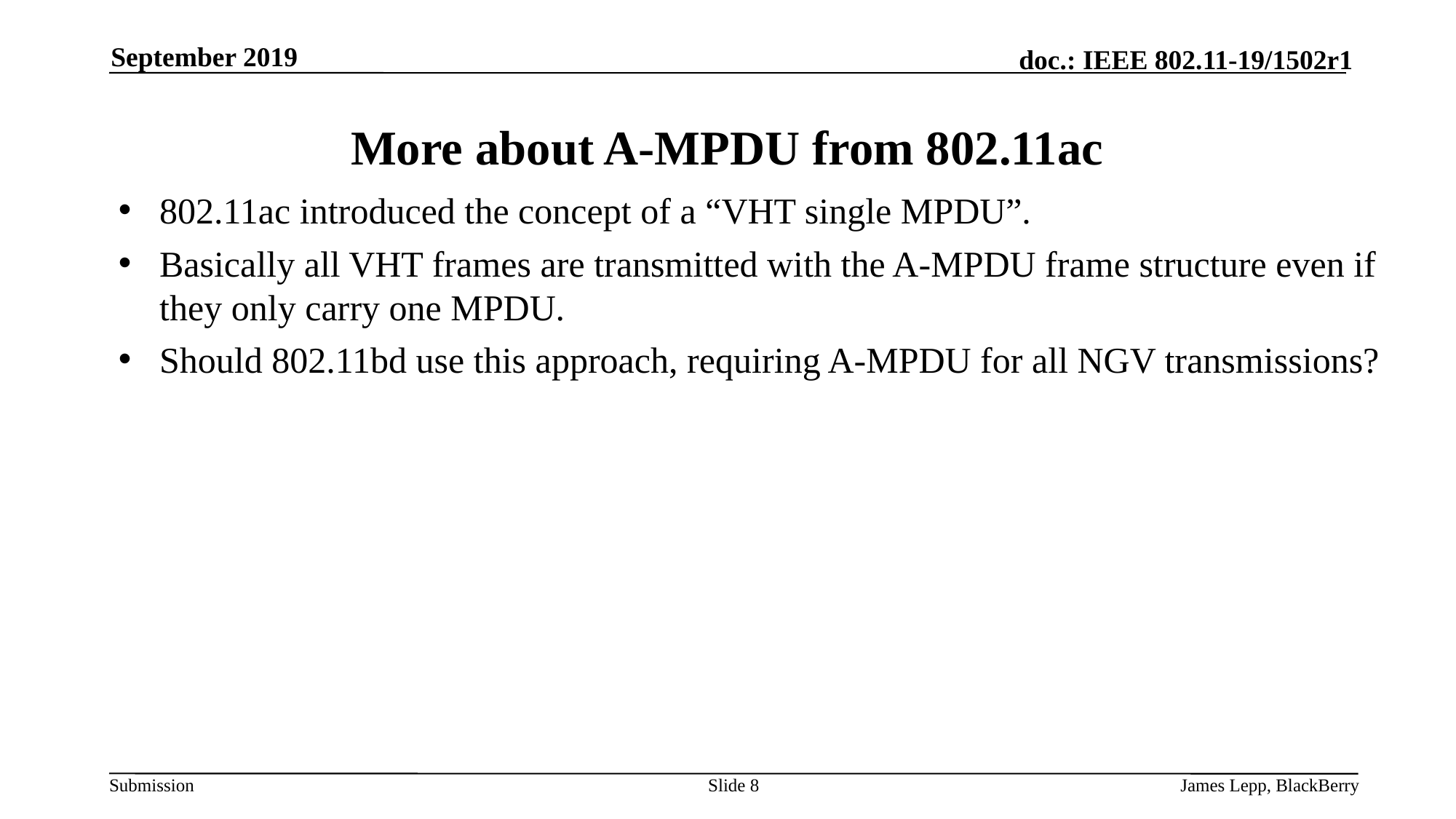

September 2019
# More about A-MPDU from 802.11ac
802.11ac introduced the concept of a “VHT single MPDU”.
Basically all VHT frames are transmitted with the A-MPDU frame structure even if they only carry one MPDU.
Should 802.11bd use this approach, requiring A-MPDU for all NGV transmissions?
Slide 8
James Lepp, BlackBerry